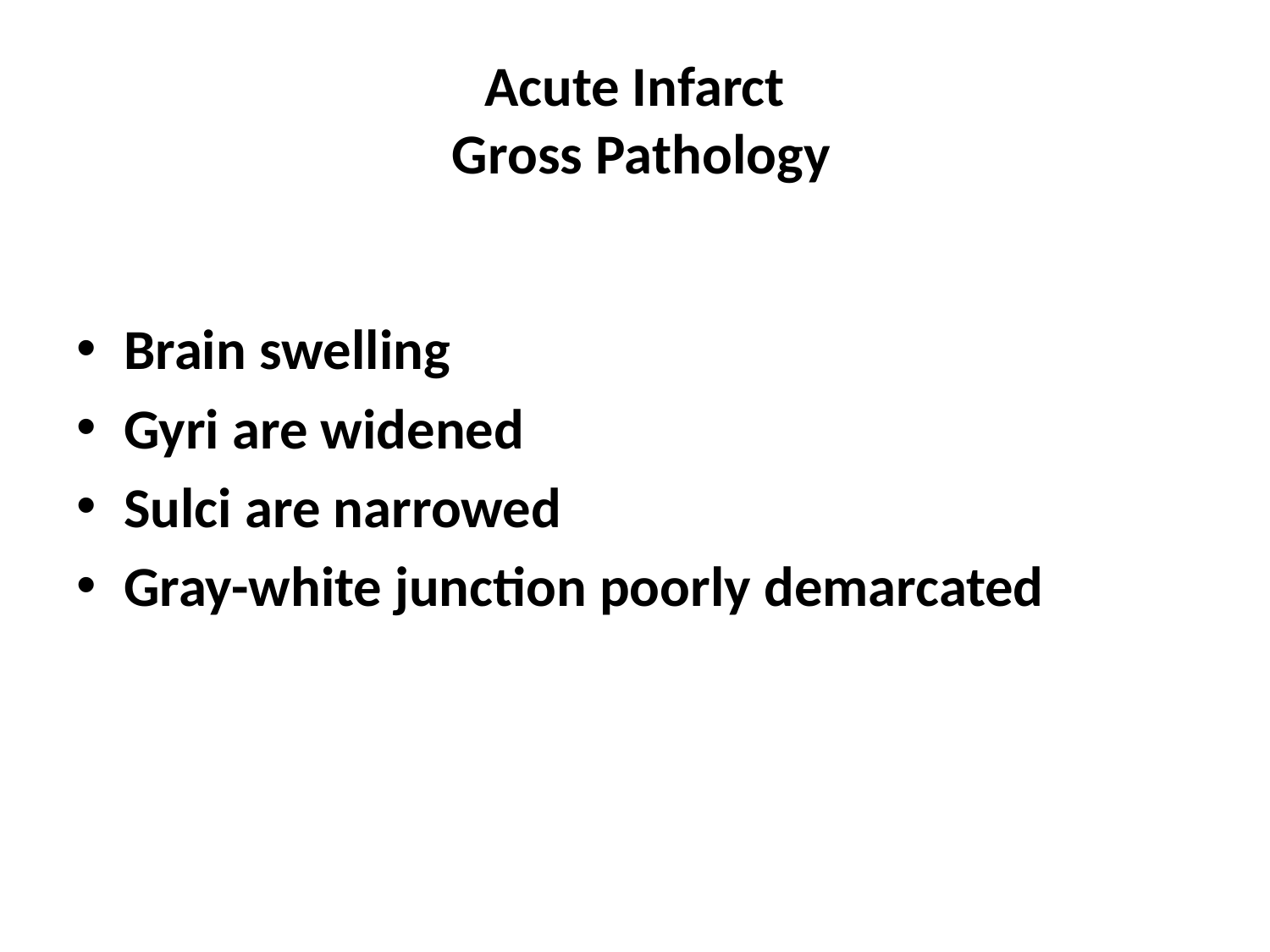

# Acute Infarct Gross Pathology
Brain swelling
Gyri are widened
Sulci are narrowed
Gray-white junction poorly demarcated